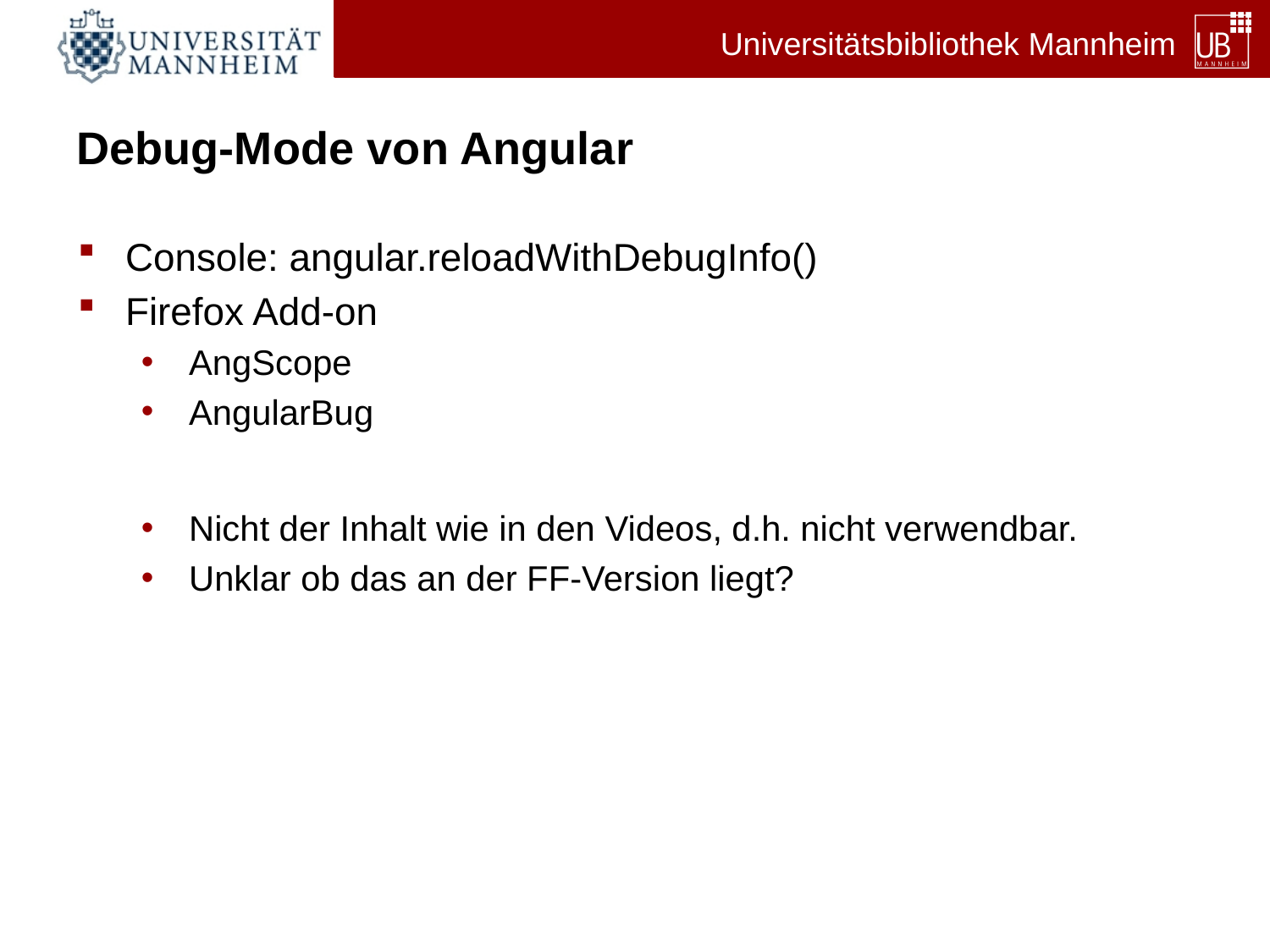

# Debug-Mode von Angular
Console: angular.reloadWithDebugInfo()
Firefox Add-on
AngScope
AngularBug

Nicht der Inhalt wie in den Videos, d.h. nicht verwendbar.
Unklar ob das an der FF-Version liegt?